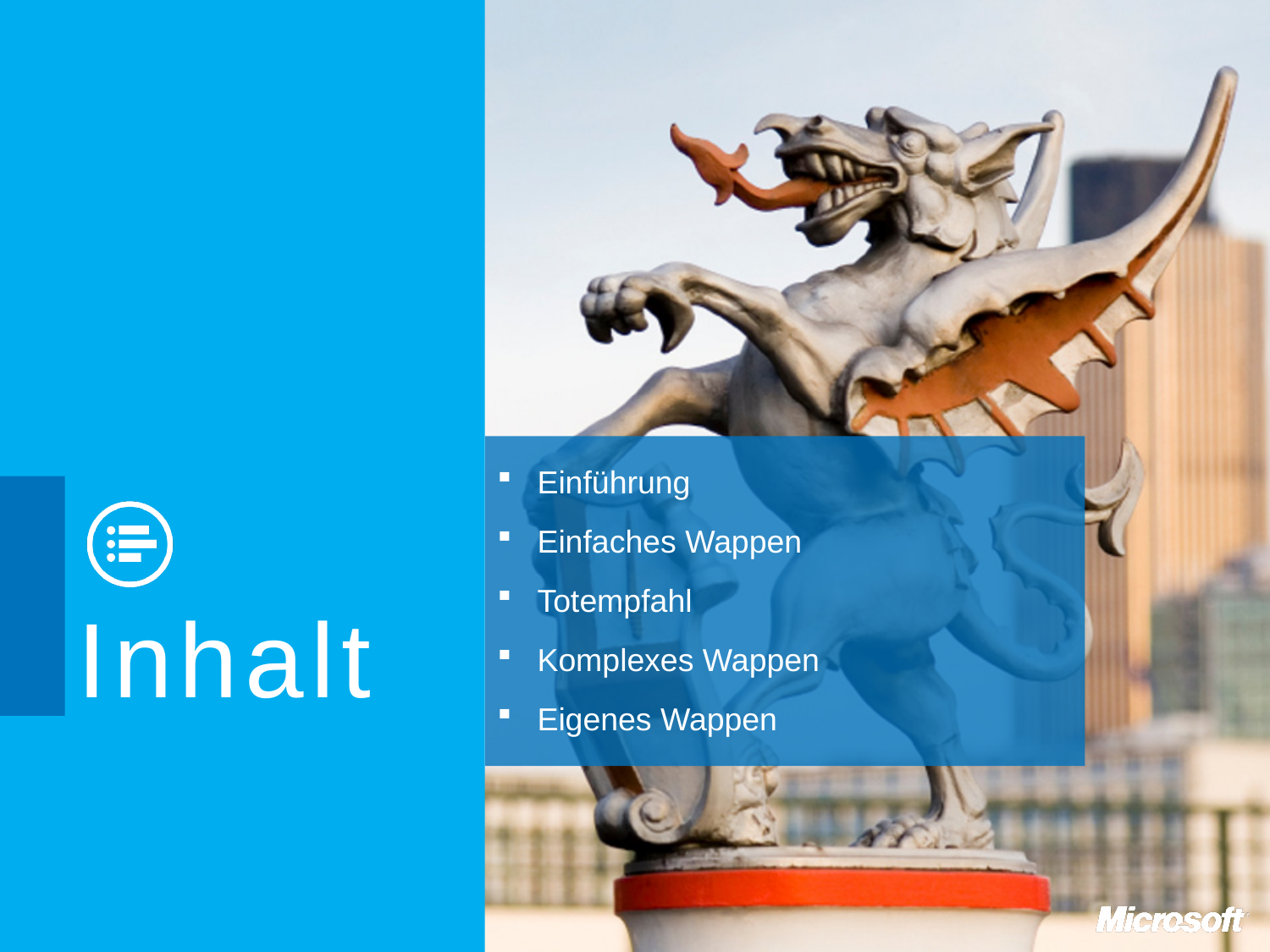

Einführung
Einfaches Wappen
Totempfahl
Komplexes Wappen
Eigenes Wappen